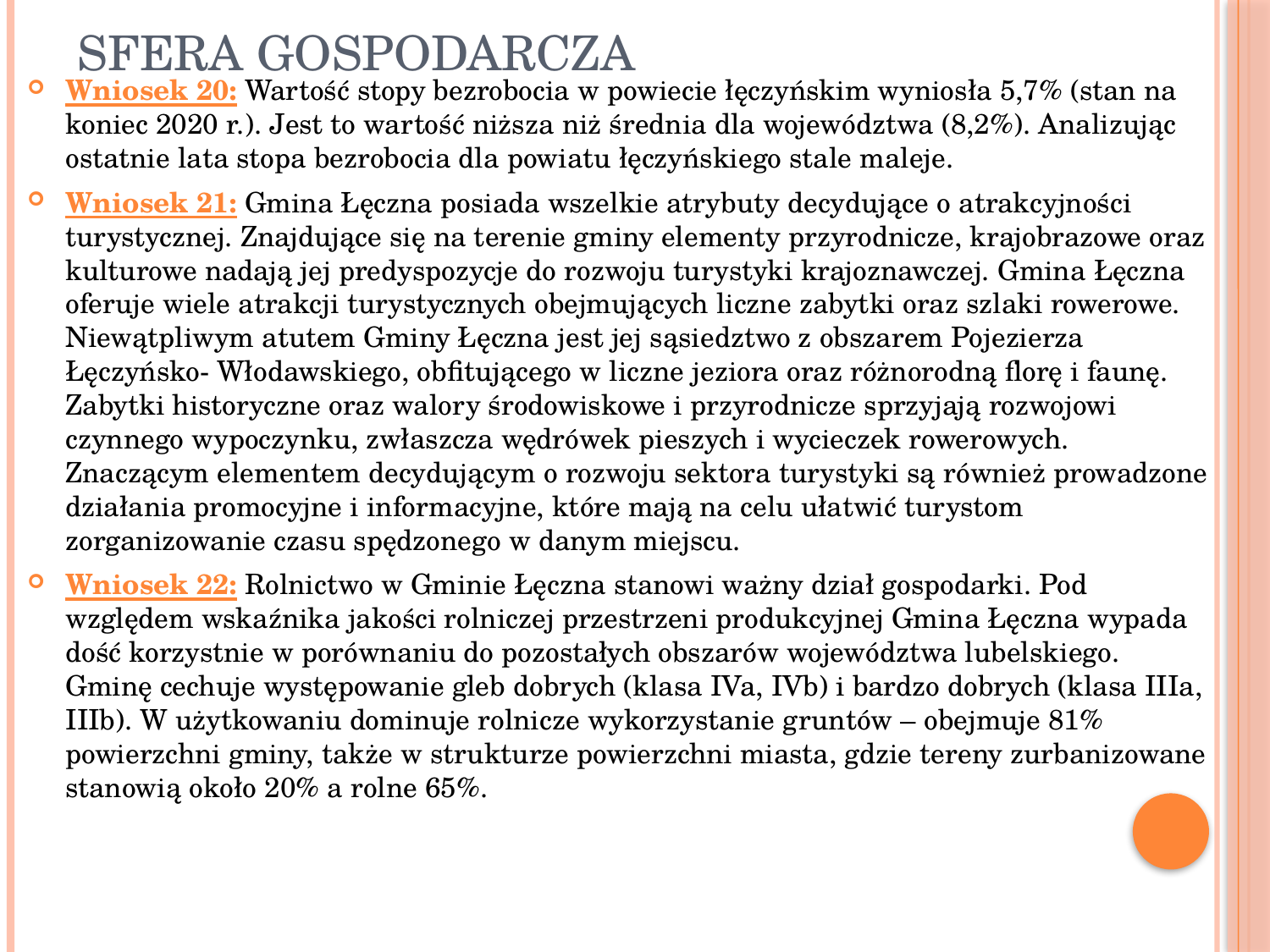

# Sfera gospodarcza
Wniosek 20: Wartość stopy bezrobocia w powiecie łęczyńskim wyniosła 5,7% (stan na koniec 2020 r.). Jest to wartość niższa niż średnia dla województwa (8,2%). Analizując ostatnie lata stopa bezrobocia dla powiatu łęczyńskiego stale maleje.
Wniosek 21: Gmina Łęczna posiada wszelkie atrybuty decydujące o atrakcyjności turystycznej. Znajdujące się na terenie gminy elementy przyrodnicze, krajobrazowe oraz kulturowe nadają jej predyspozycje do rozwoju turystyki krajoznawczej. Gmina Łęczna oferuje wiele atrakcji turystycznych obejmujących liczne zabytki oraz szlaki rowerowe. Niewątpliwym atutem Gminy Łęczna jest jej sąsiedztwo z obszarem Pojezierza Łęczyńsko- Włodawskiego, obfitującego w liczne jeziora oraz różnorodną florę i faunę. Zabytki historyczne oraz walory środowiskowe i przyrodnicze sprzyjają rozwojowi czynnego wypoczynku, zwłaszcza wędrówek pieszych i wycieczek rowerowych. Znaczącym elementem decydującym o rozwoju sektora turystyki są również prowadzone działania promocyjne i informacyjne, które mają na celu ułatwić turystom zorganizowanie czasu spędzonego w danym miejscu.
Wniosek 22: Rolnictwo w Gminie Łęczna stanowi ważny dział gospodarki. Pod względem wskaźnika jakości rolniczej przestrzeni produkcyjnej Gmina Łęczna wypada dość korzystnie w porównaniu do pozostałych obszarów województwa lubelskiego. Gminę cechuje występowanie gleb dobrych (klasa IVa, IVb) i bardzo dobrych (klasa IIIa, IIIb). W użytkowaniu dominuje rolnicze wykorzystanie gruntów – obejmuje 81% powierzchni gminy, także w strukturze powierzchni miasta, gdzie tereny zurbanizowane stanowią około 20% a rolne 65%.